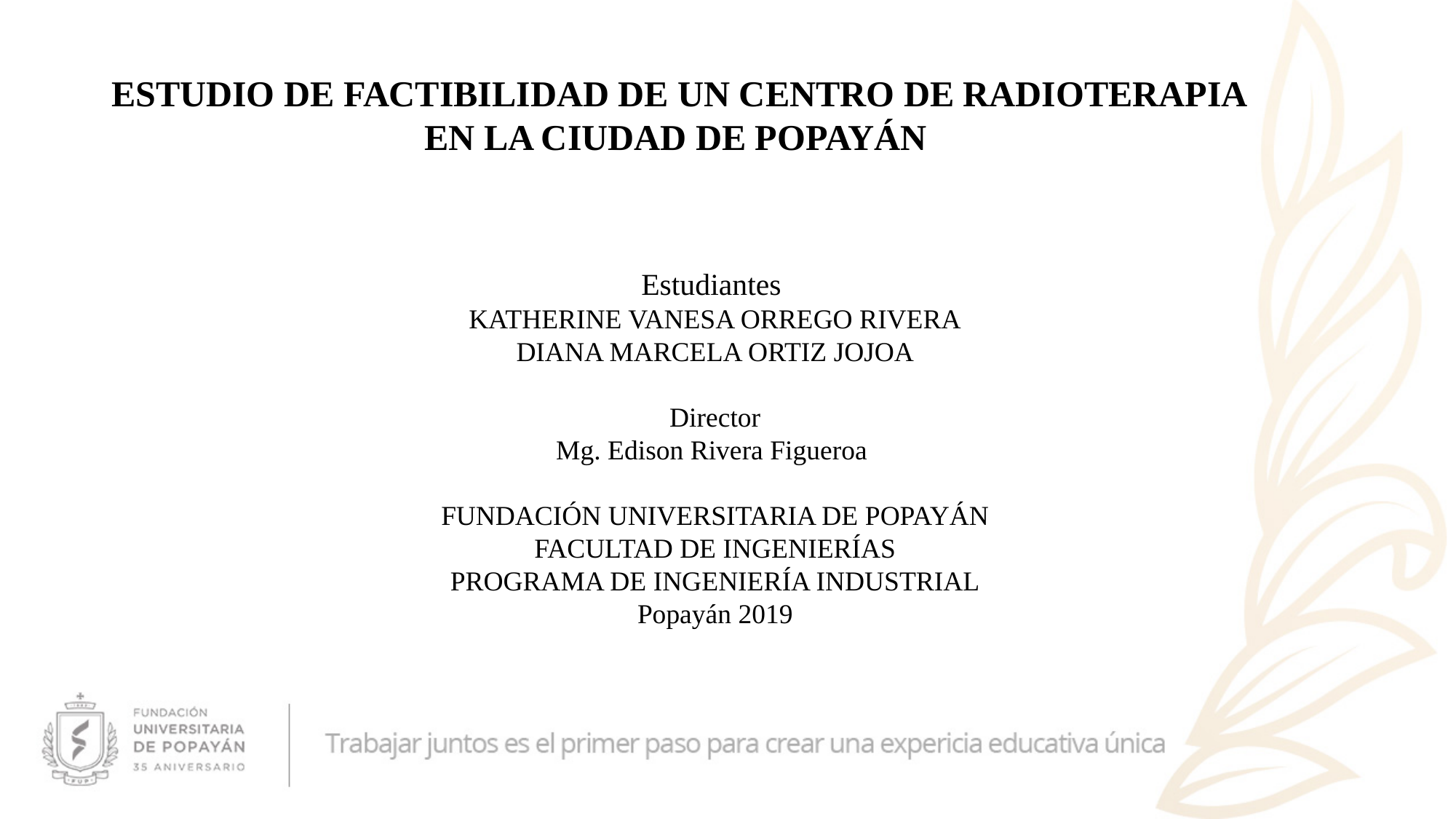

ESTUDIO DE FACTIBILIDAD DE UN CENTRO DE RADIOTERAPIA EN LA CIUDAD DE POPAYÁN
Estudiantes
KATHERINE VANESA ORREGO RIVERA
DIANA MARCELA ORTIZ JOJOA

Director
Mg. Edison Rivera Figueroa

FUNDACIÓN UNIVERSITARIA DE POPAYÁN
FACULTAD DE INGENIERÍAS
PROGRAMA DE INGENIERÍA INDUSTRIAL
Popayán 2019